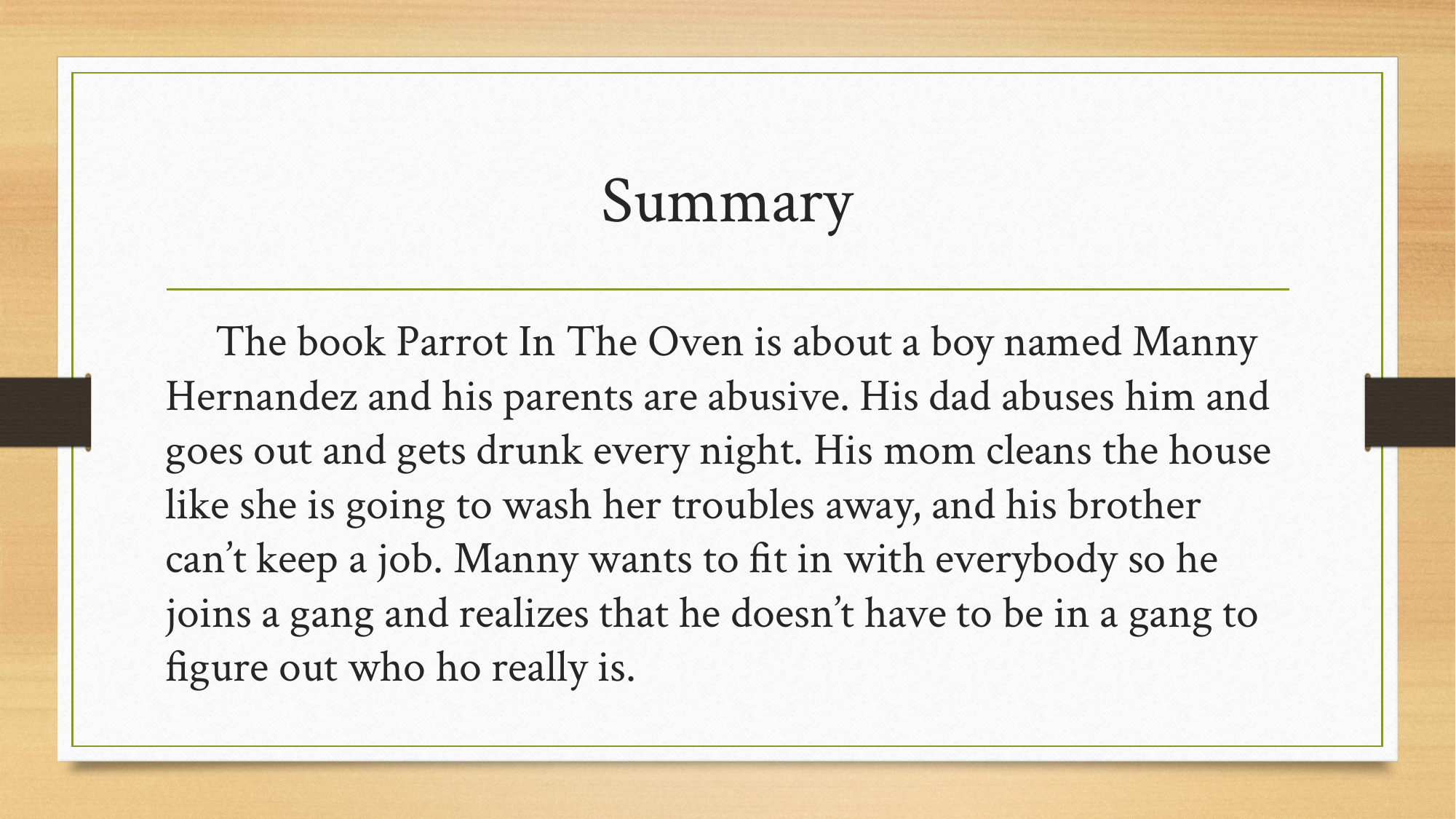

# Summary
     The book Parrot In The Oven is about a boy named Manny Hernandez and his parents are abusive. His dad abuses him and goes out and gets drunk every night. His mom cleans the house like she is going to wash her troubles away, and his brother can’t keep a job. Manny wants to fit in with everybody so he joins a gang and realizes that he doesn’t have to be in a gang to figure out who ho really is.